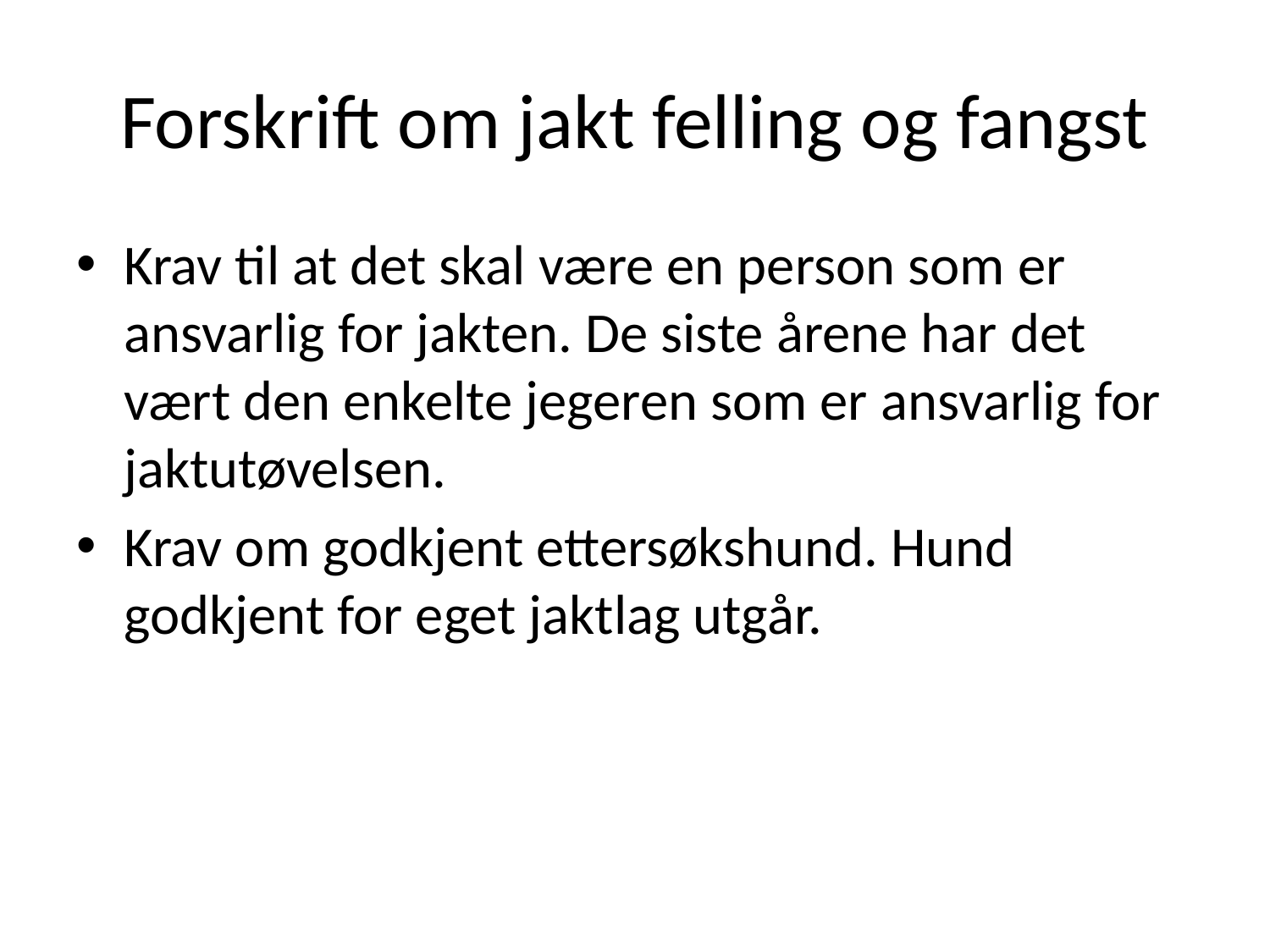

# Forskrift om jakt felling og fangst
Krav til at det skal være en person som er ansvarlig for jakten. De siste årene har det vært den enkelte jegeren som er ansvarlig for jaktutøvelsen.
Krav om godkjent ettersøkshund. Hund godkjent for eget jaktlag utgår.